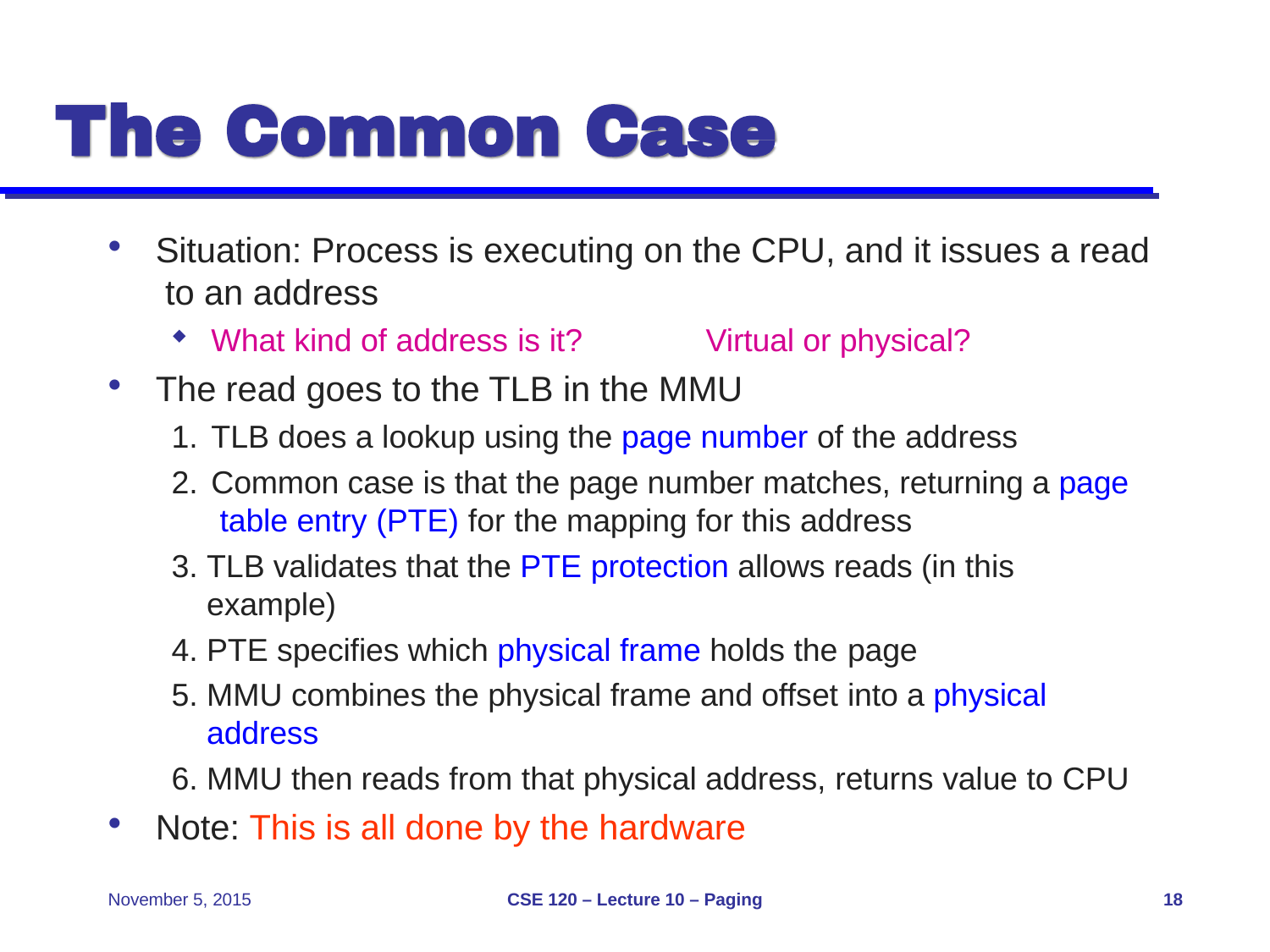

# The Common Case
Situation: Process is executing on the CPU, and it issues a read  to an address
What kind of address is it?	Virtual or physical?
The read goes to the TLB in the MMU
TLB does a lookup using the page number of the address
Common case is that the page number matches, returning a page  table entry (PTE) for the mapping for this address
TLB validates that the PTE protection allows reads (in this example)
PTE specifies which physical frame holds the page
MMU combines the physical frame and offset into a physical address
MMU then reads from that physical address, returns value to CPU
Note: This is all done by the hardware
CSE 120 – Lecture 10 – Paging
November 5, 2015
18